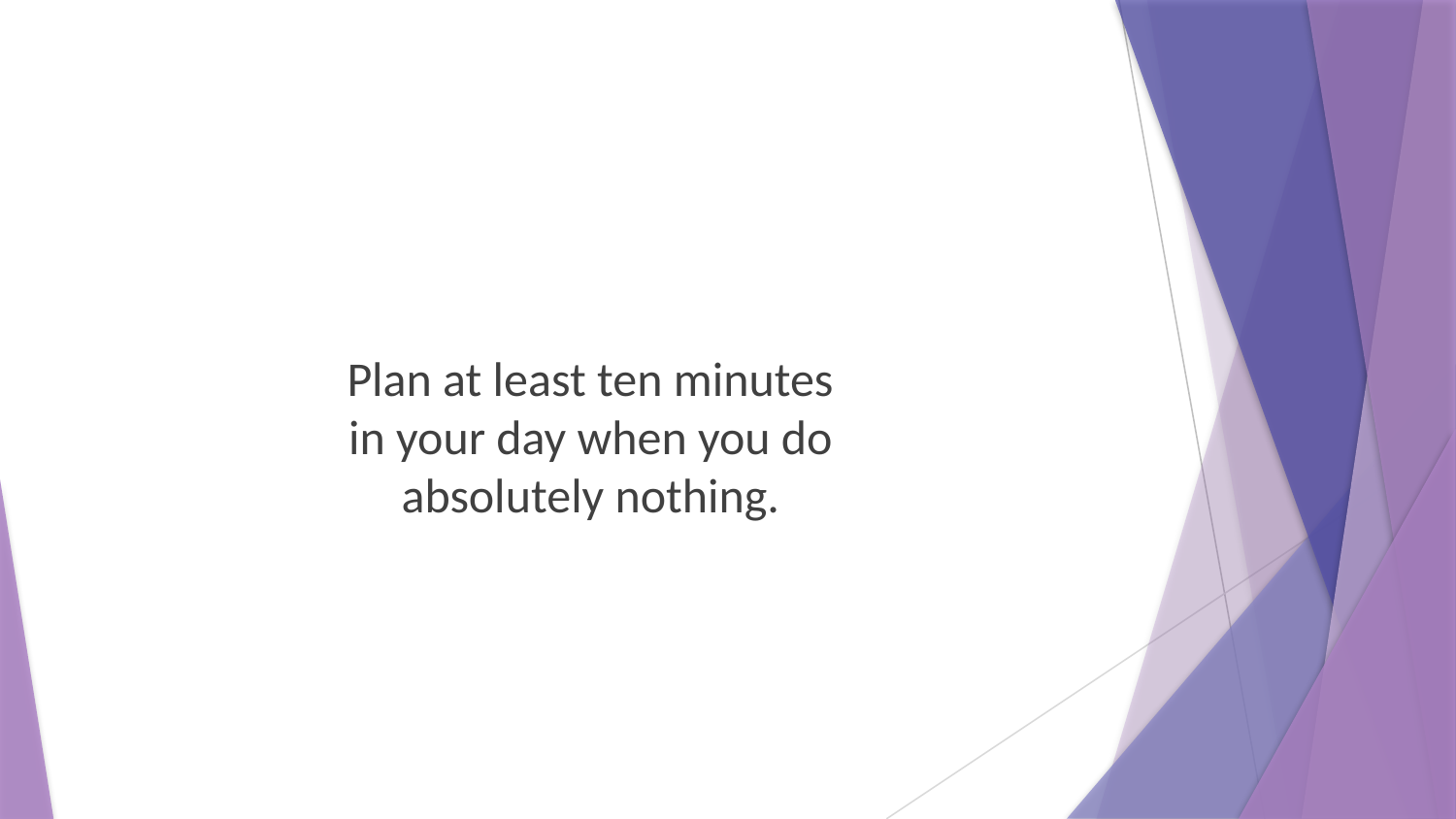

Plan at least ten minutes in your day when you do absolutely nothing.